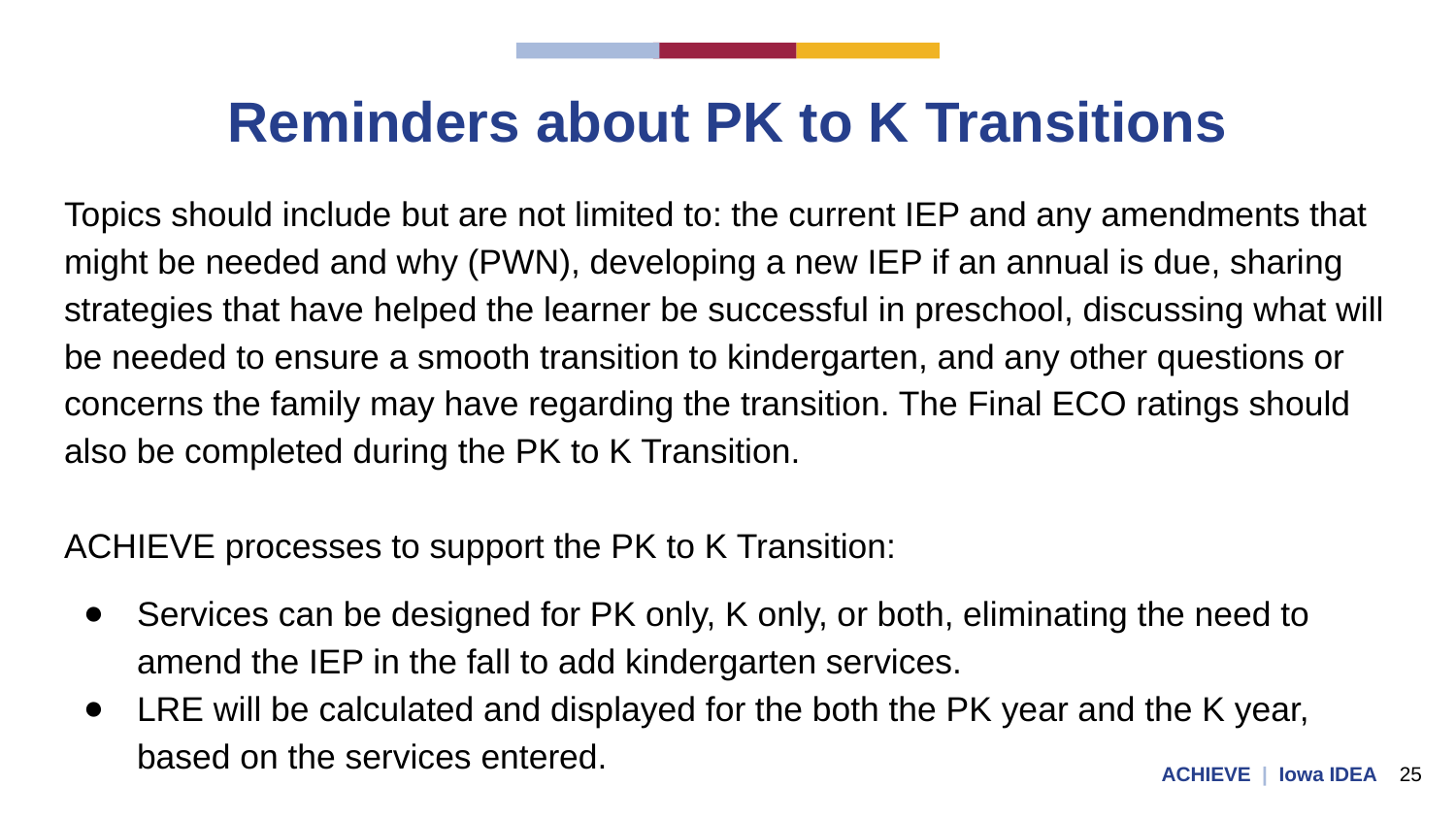

# Reminders about PK to K Transitions
Topics should include but are not limited to: the current IEP and any amendments that might be needed and why (PWN), developing a new IEP if an annual is due, sharing strategies that have helped the learner be successful in preschool, discussing what will be needed to ensure a smooth transition to kindergarten, and any other questions or concerns the family may have regarding the transition. The Final ECO ratings should also be completed during the PK to K Transition.

ACHIEVE processes to support the PK to K Transition:
Services can be designed for PK only, K only, or both, eliminating the need to amend the IEP in the fall to add kindergarten services.
LRE will be calculated and displayed for the both the PK year and the K year, based on the services entered.

ACHIEVE  |  Iowa IDEA    25